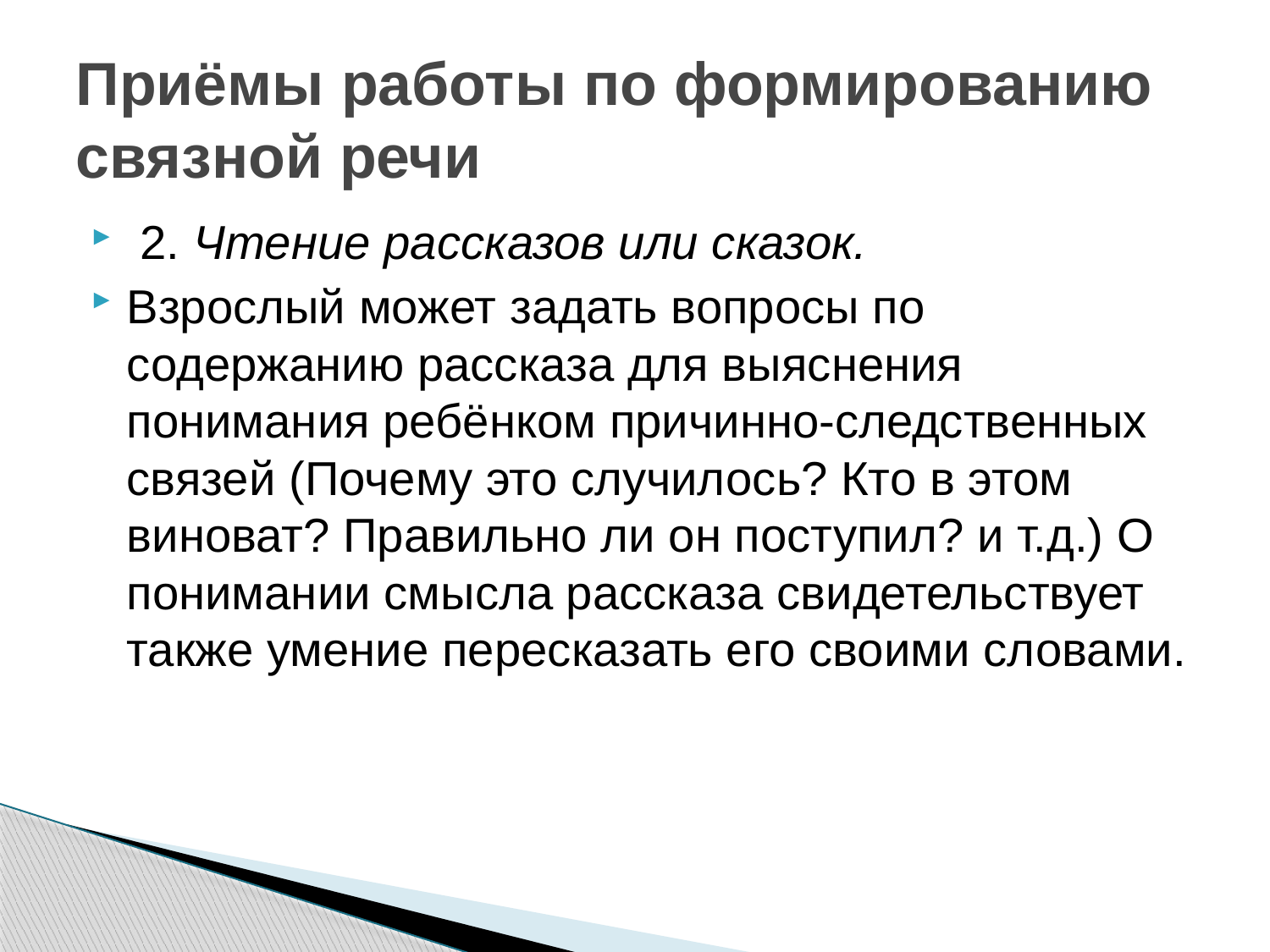

# Приёмы работы по формированию связной речи
 2. Чтение рассказов или сказок.
Взрослый может задать вопросы по содержанию рассказа для выяснения понимания ребёнком причинно-следственных связей (Почему это случилось? Кто в этом виноват? Правильно ли он поступил? и т.д.) О понимании смысла рассказа свидетельствует также умение пересказать его своими словами.